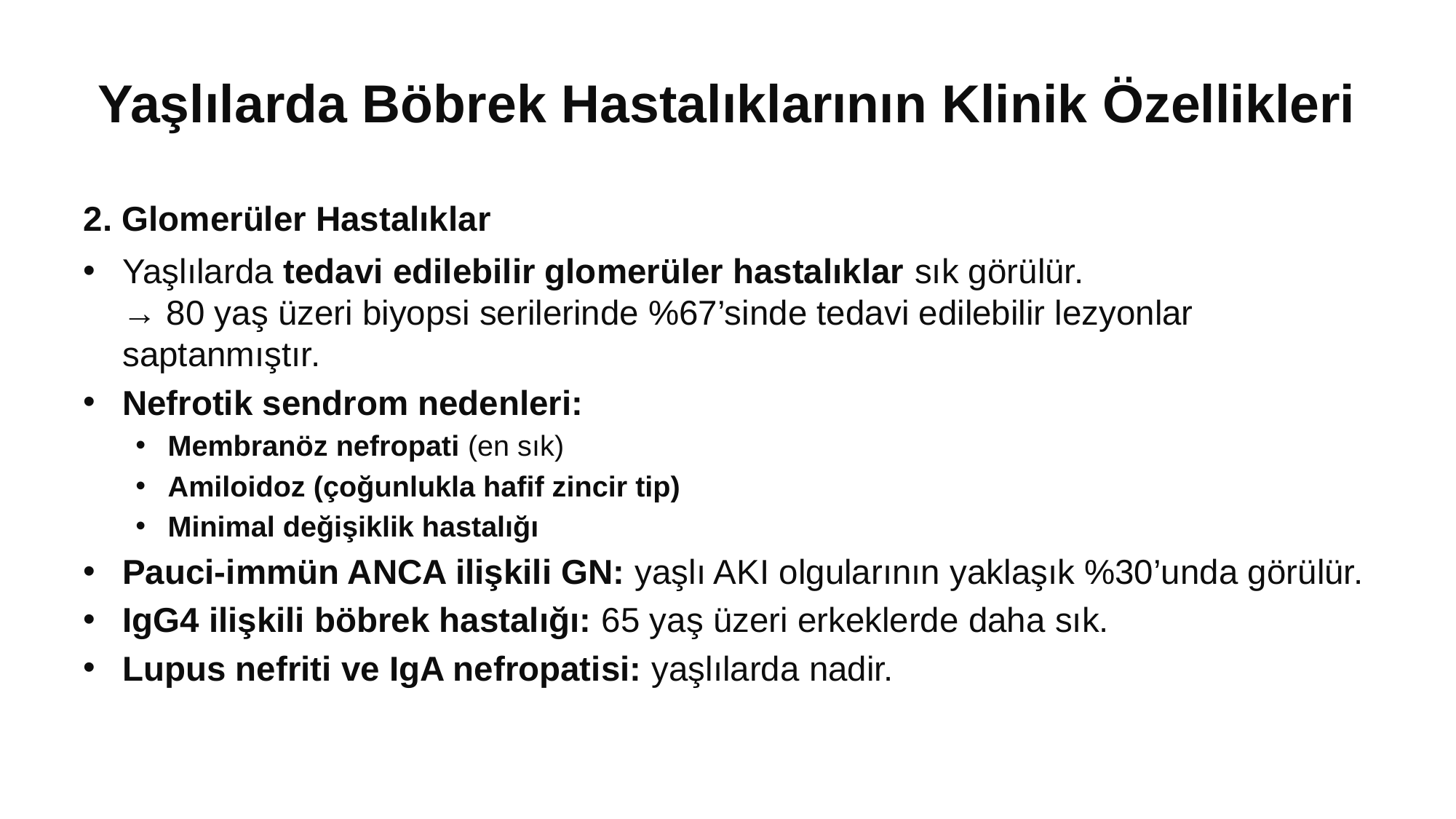

# Yaşlılarda Böbrek Hastalıklarının Klinik Özellikleri
2. Glomerüler Hastalıklar
Yaşlılarda tedavi edilebilir glomerüler hastalıklar sık görülür.
→ 80 yaş üzeri biyopsi serilerinde %67’sinde tedavi edilebilir lezyonlar saptanmıştır.
Nefrotik sendrom nedenleri:
Membranöz nefropati (en sık)
Amiloidoz (çoğunlukla hafif zincir tip)
Minimal değişiklik hastalığı
Pauci-immün ANCA ilişkili GN: yaşlı AKI olgularının yaklaşık %30’unda görülür.
IgG4 ilişkili böbrek hastalığı: 65 yaş üzeri erkeklerde daha sık.
Lupus nefriti ve IgA nefropatisi: yaşlılarda nadir.